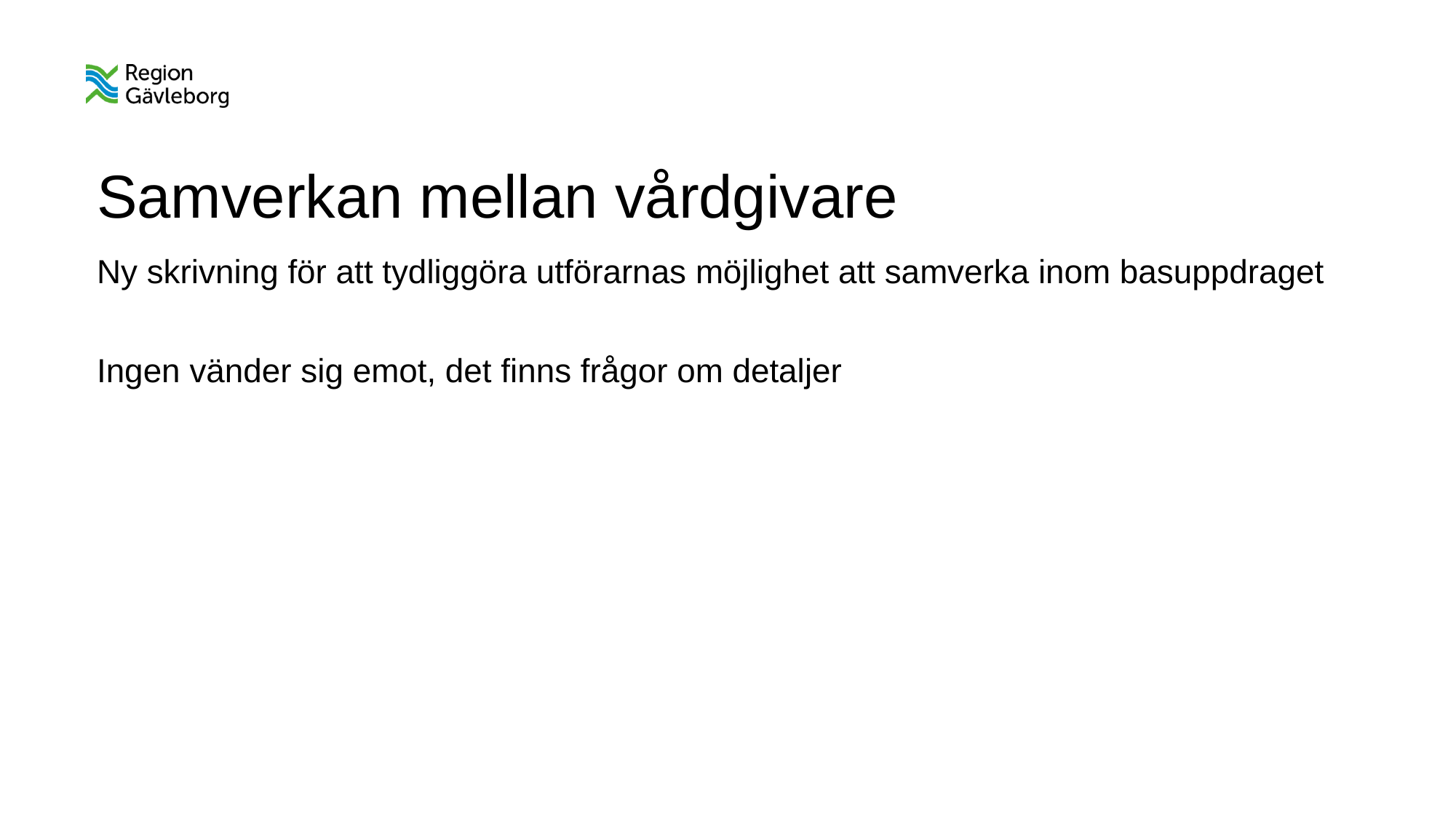

# Samverkan mellan vårdgivare
Ny skrivning för att tydliggöra utförarnas möjlighet att samverka inom basuppdraget

Ingen vänder sig emot, det finns frågor om detaljer